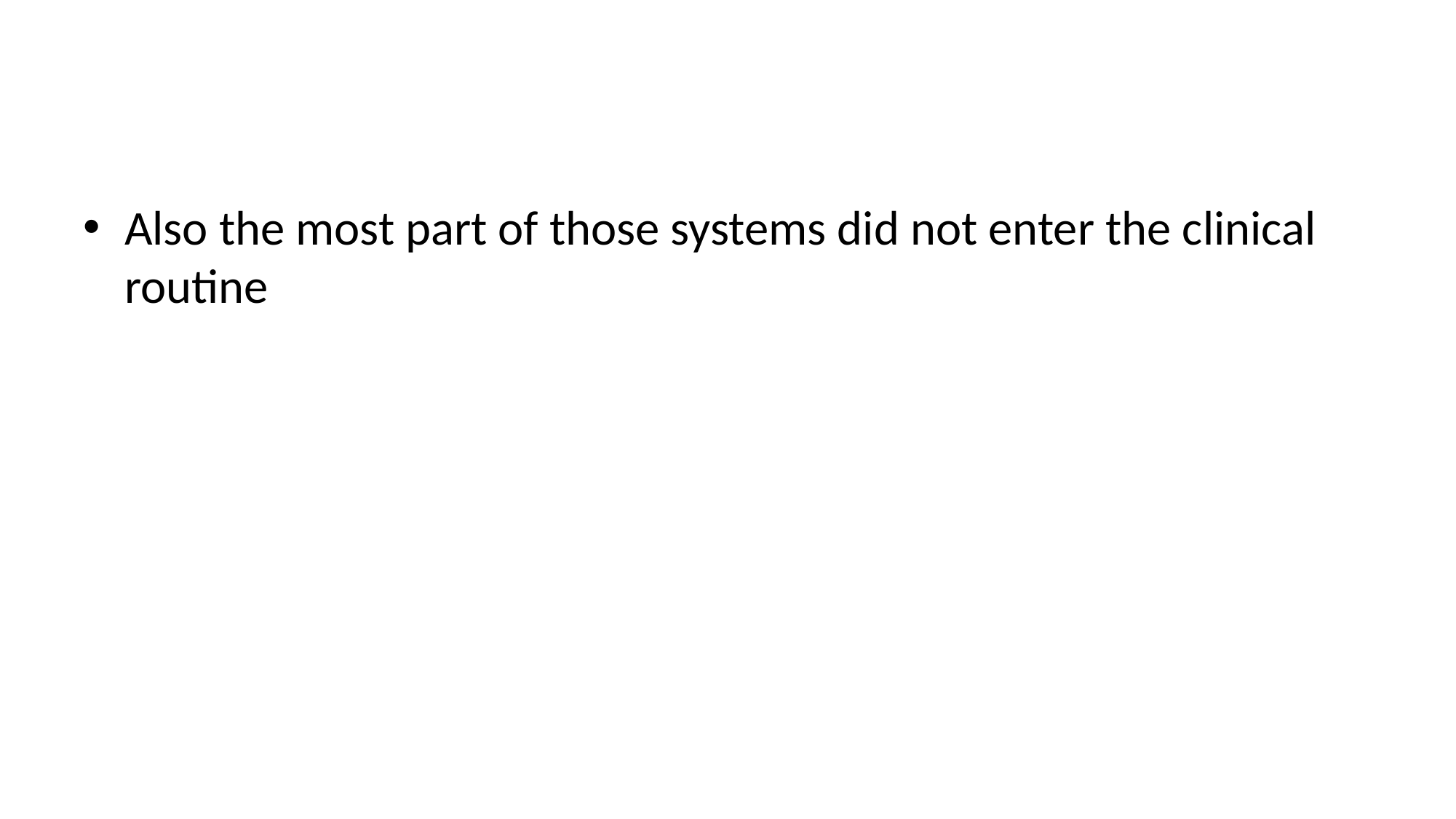

Also the most part of those systems did not enter the clinical routine